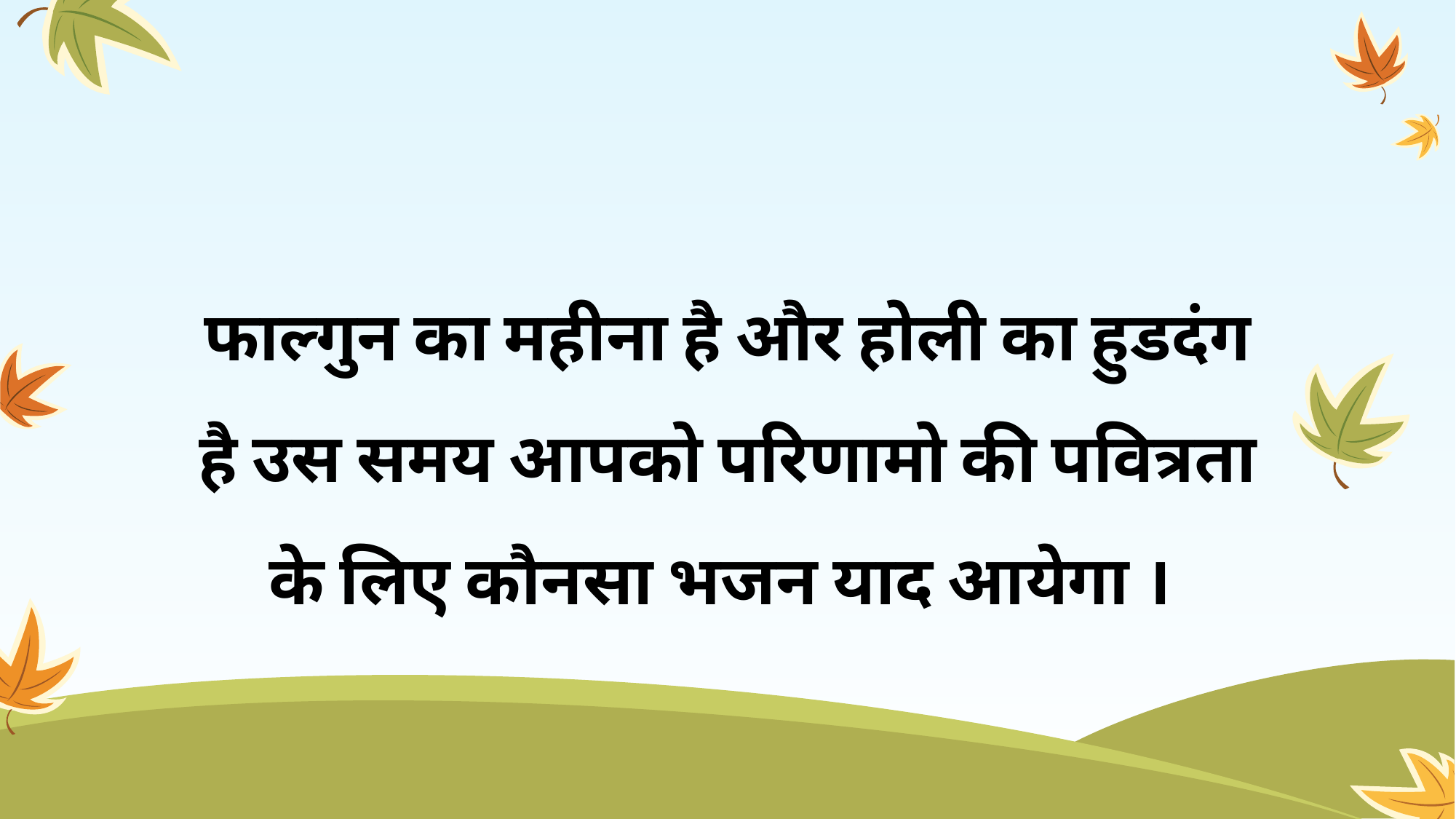

# फाल्गुन का महीना है और होली का हुडदंग है उस समय आपको परिणामो की पवित्रता के लिए कौनसा भजन याद आयेगा ।